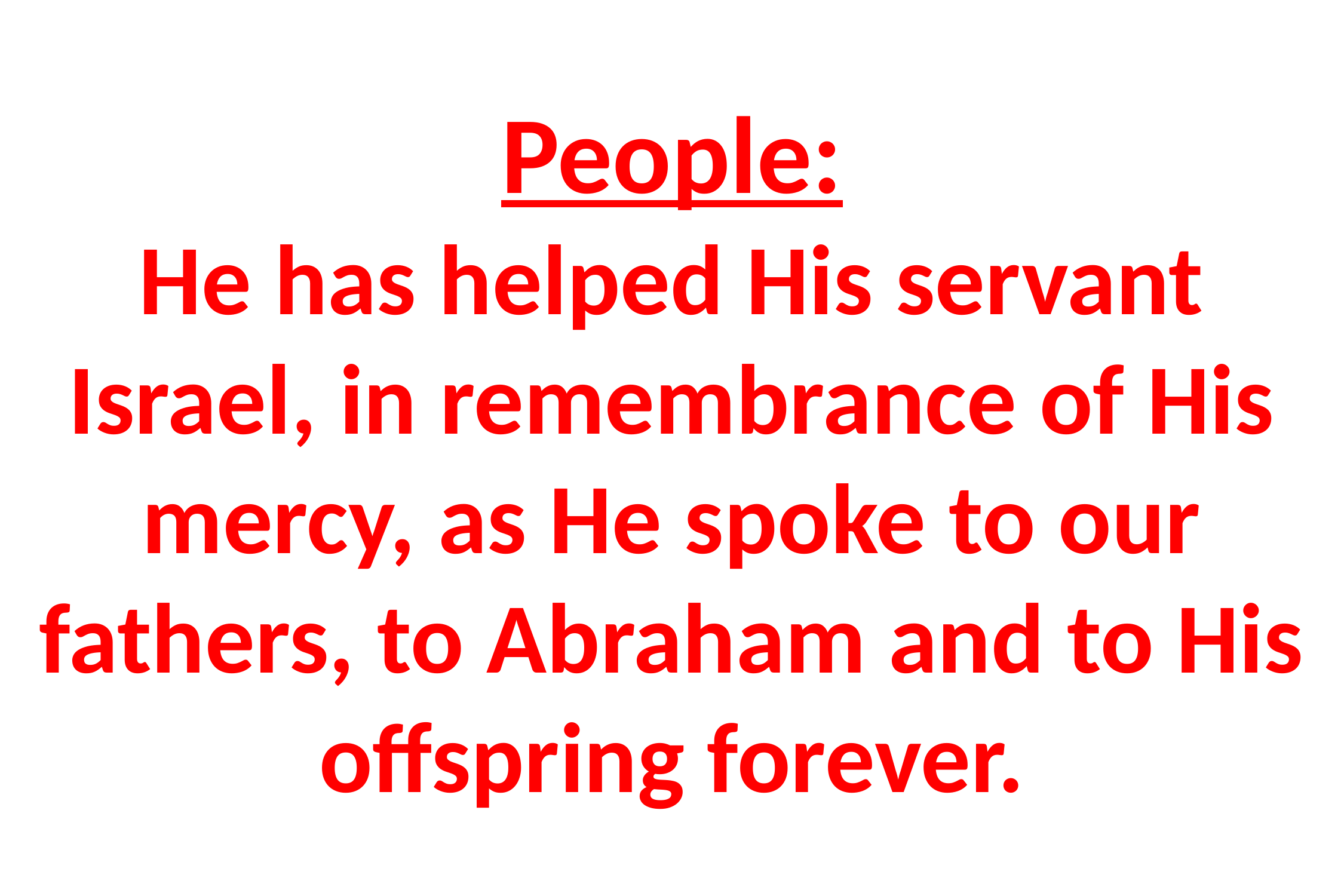

# People: He has helped His servant Israel, in remembrance of His mercy, as He spoke to our fathers, to Abraham and to His offspring forever.